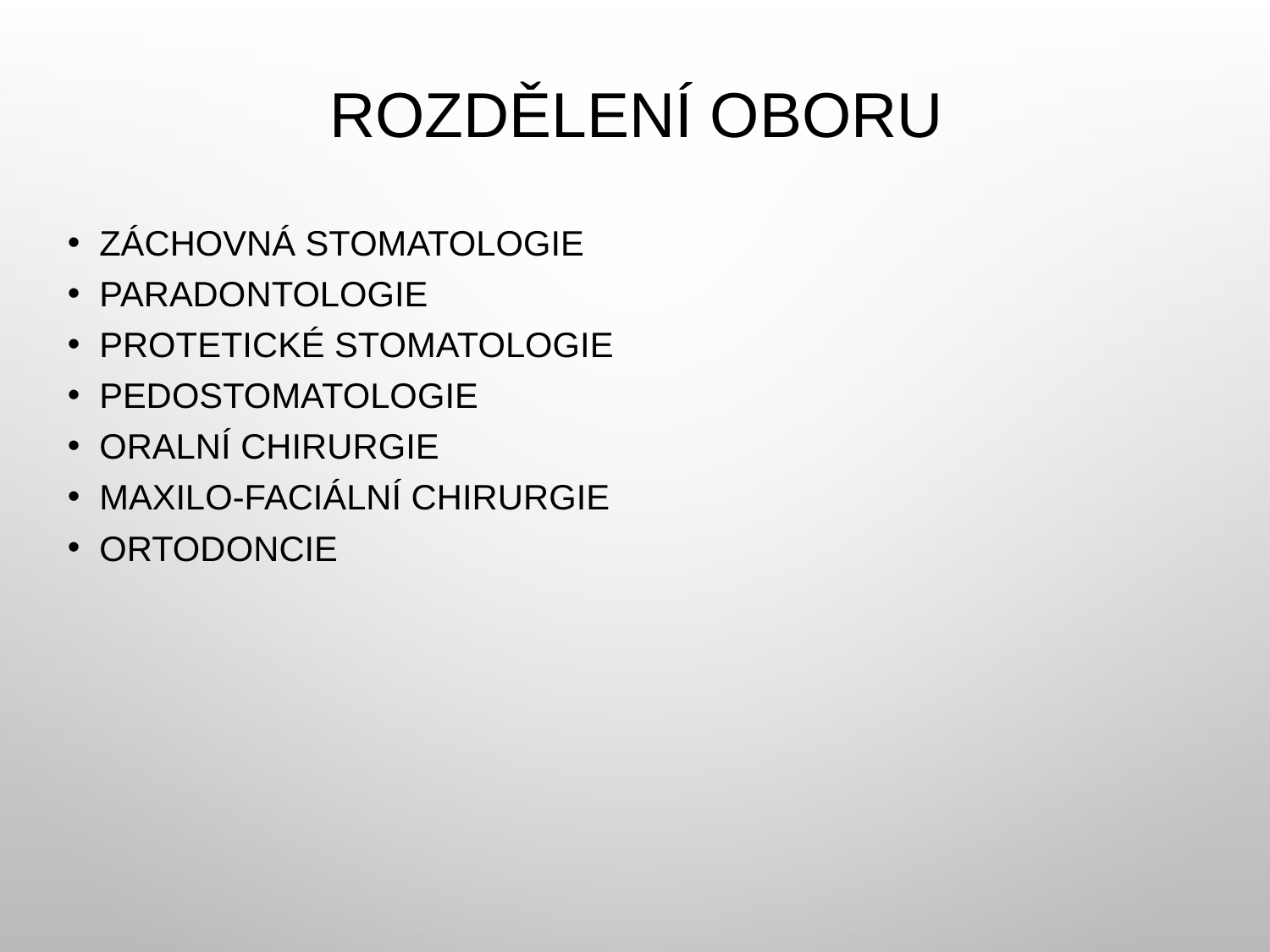

# Rozdělení oboru
Záchovná stomatologie
Paradontologie
Protetické stomatologie
Pedostomatologie
Oralní chirurgie
Maxilo-Faciální chirurgie
Ortodoncie